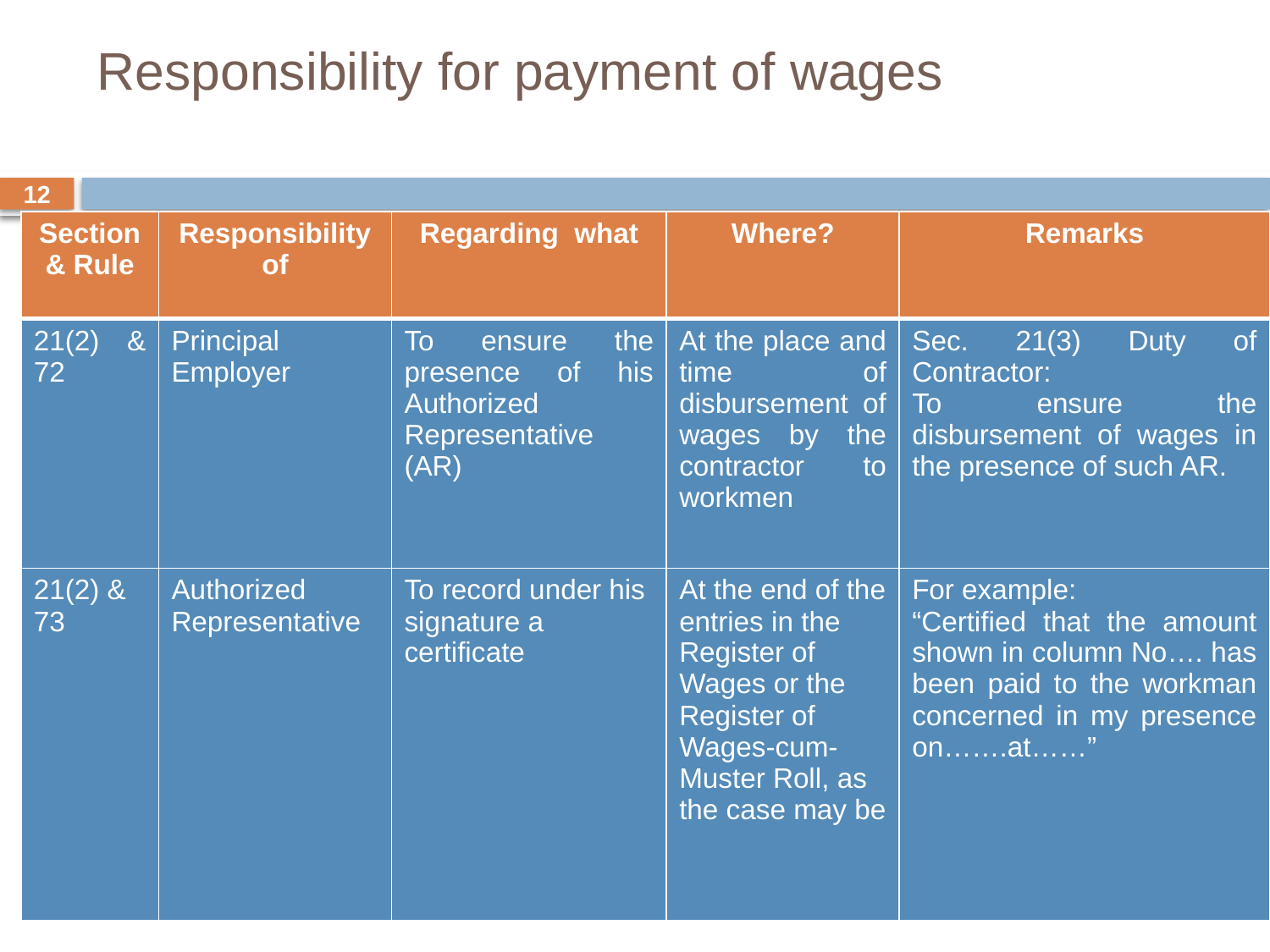

# Responsibility for payment of wages
12
| Section & Rule | Responsibility of | Regarding what | Where? | Remarks |
| --- | --- | --- | --- | --- |
| 21(2) & 72 | Principal Employer | To ensure the presence of his Authorized Representative (AR) | At the place and time of disbursement of wages by the contractor to workmen | Sec. 21(3) Duty of Contractor: To ensure the disbursement of wages in the presence of such AR. |
| 21(2) & 73 | Authorized Representative | To record under his signature a certificate | At the end of the entries in the Register of Wages or the Register of Wages-cum-Muster Roll, as the case may be | For example: “Certified that the amount shown in column No…. has been paid to the workman concerned in my presence on…….at……” |